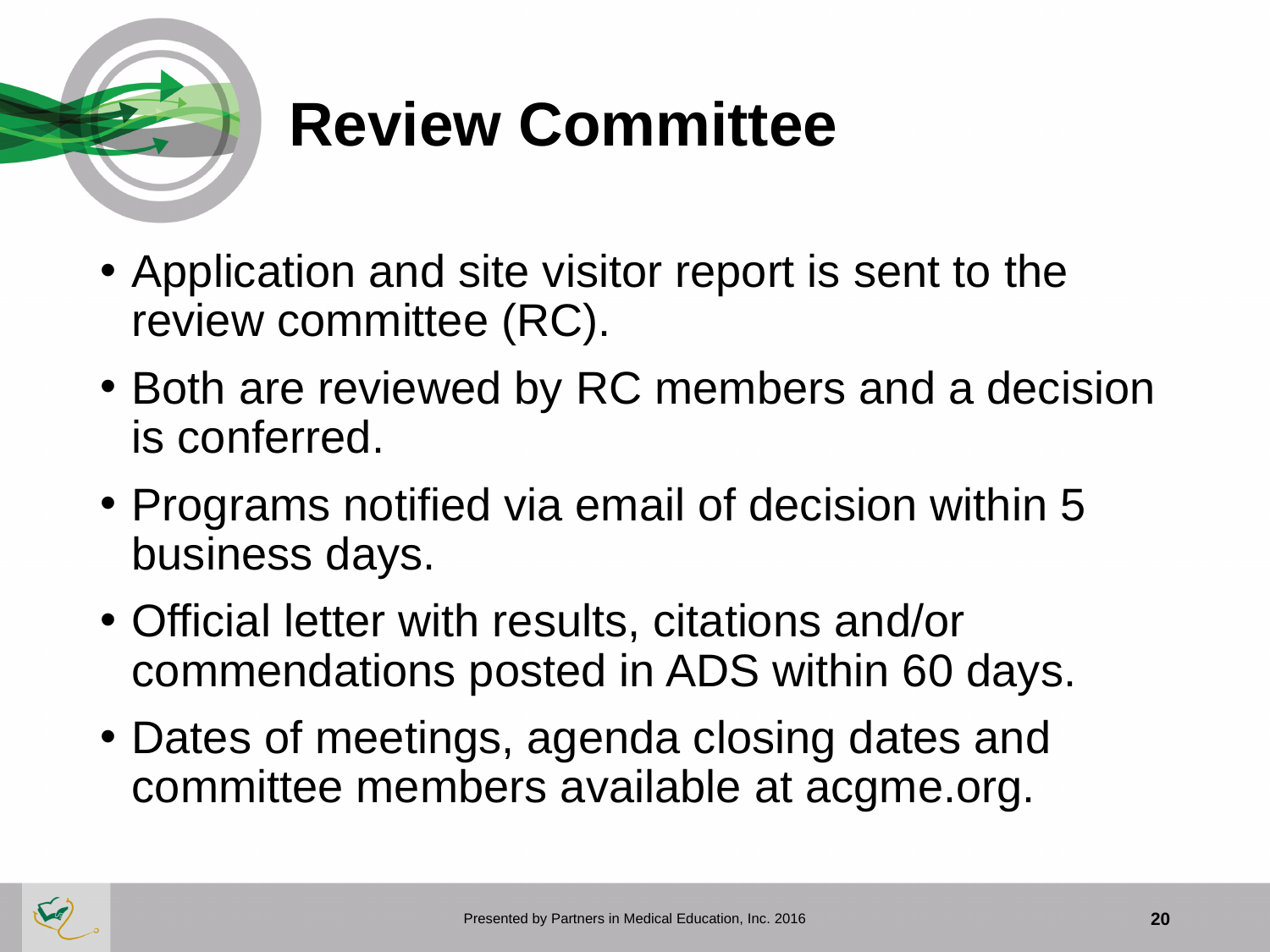

# Review Committee
Application and site visitor report is sent to the review committee (RC).
Both are reviewed by RC members and a decision is conferred.
Programs notified via email of decision within 5 business days.
Official letter with results, citations and/or commendations posted in ADS within 60 days.
Dates of meetings, agenda closing dates and committee members available at acgme.org.

Presented by Partners in Medical Education, Inc. 2016
20